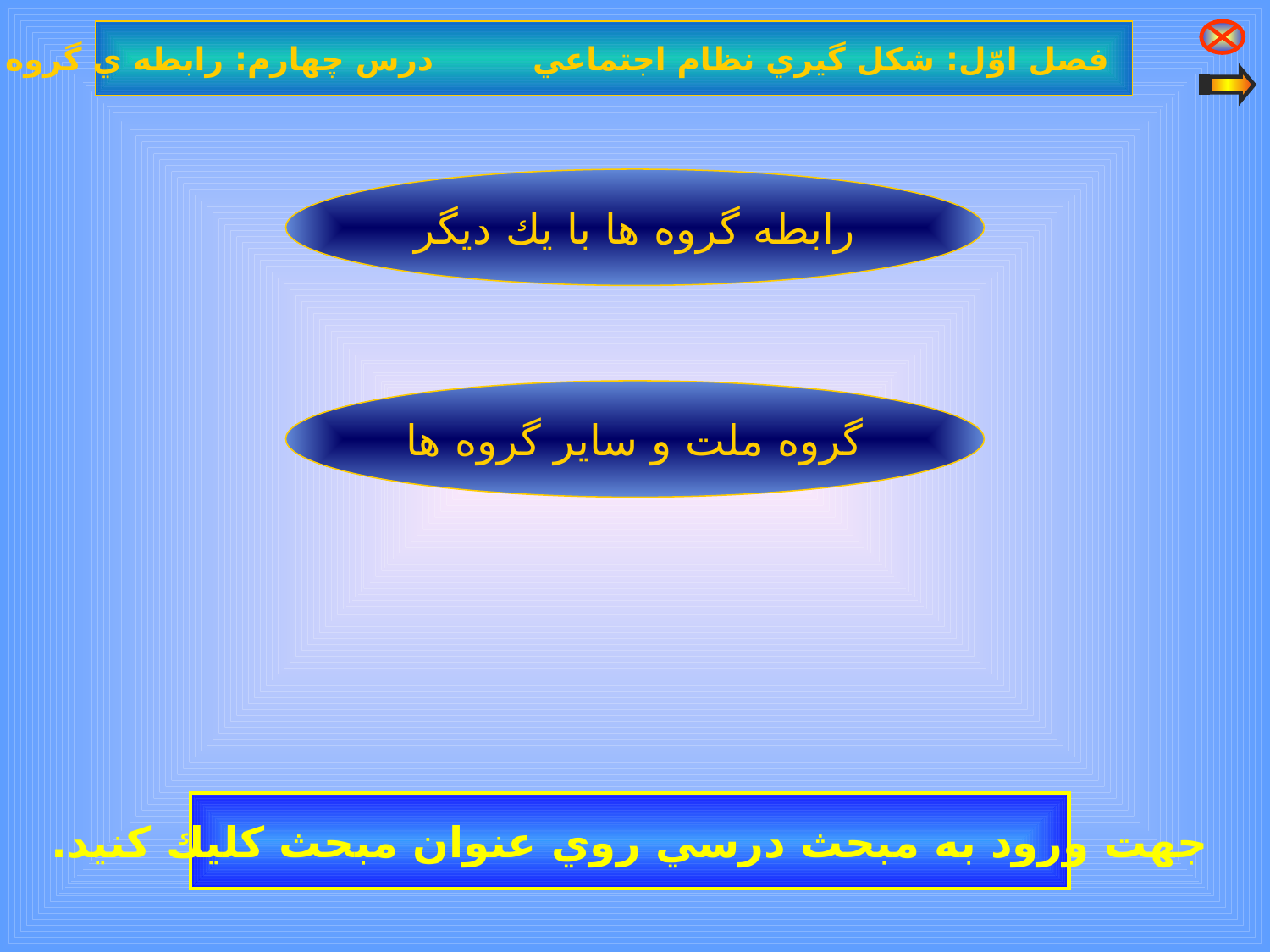

فصل اوّل: شكل گيري نظام اجتماعي         درس چهارم: رابطه ي گروه ها با يك ديگر

رابطه گروه ها با يك ديگر
گروه ملت و ساير گروه ها
جهت ورود به مبحث درسي روي عنوان مبحث كليك كنيد.